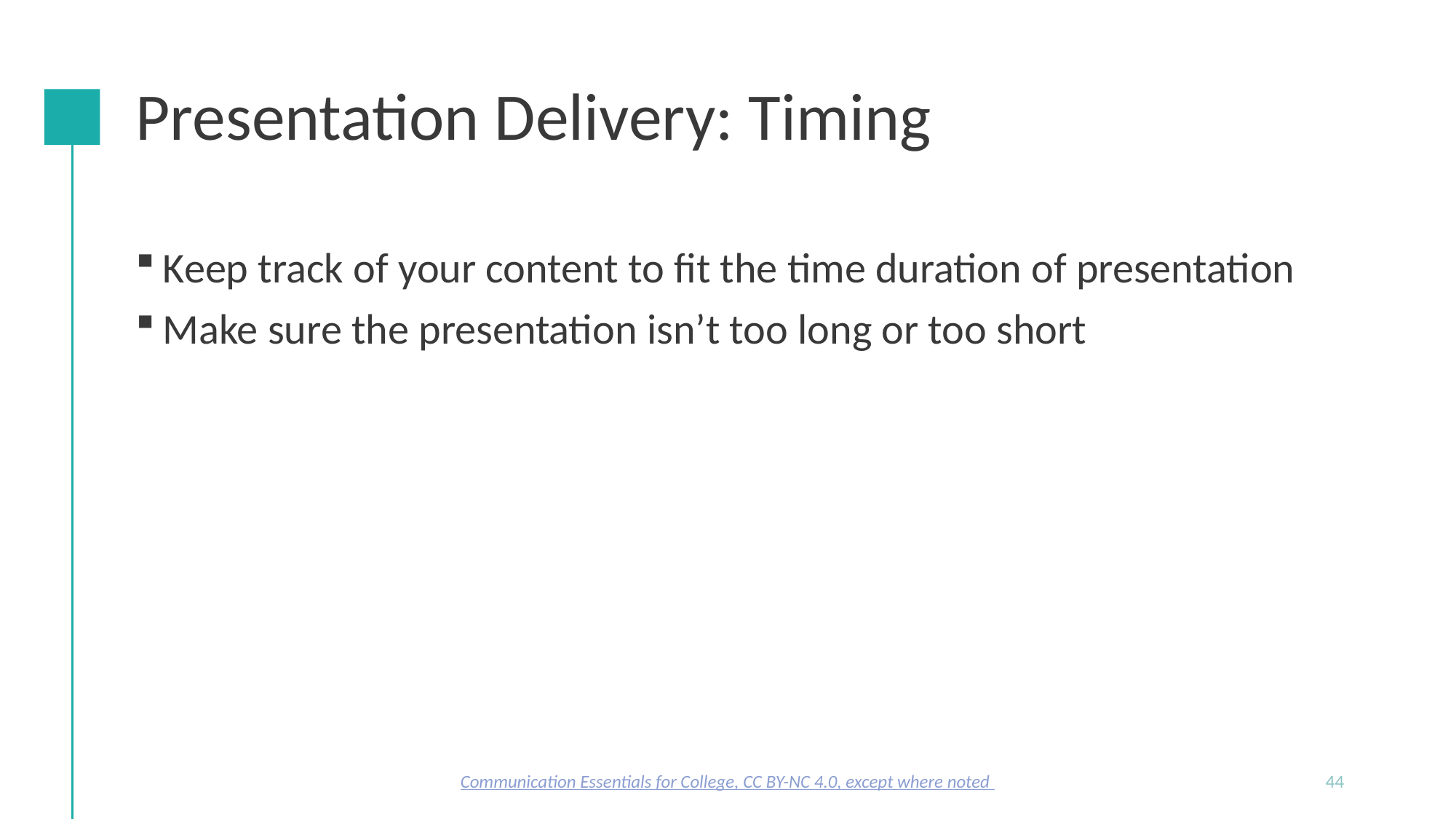

# Presentation Delivery: Timing
Keep track of your content to fit the time duration of presentation
Make sure the presentation isn’t too long or too short

Communication Essentials for College, CC BY-NC 4.0, except where noted
44